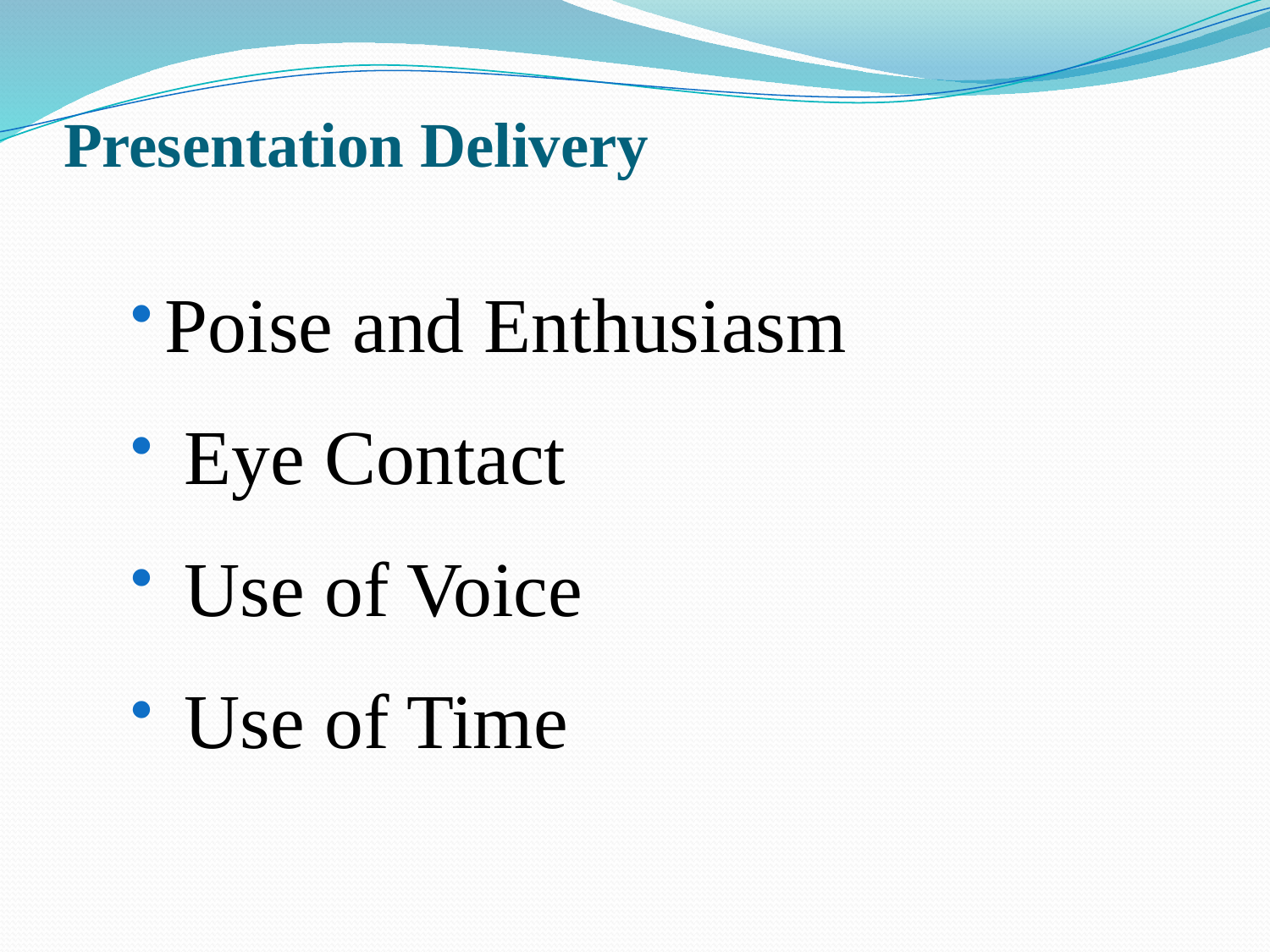

# Presentation Delivery
Poise and Enthusiasm
 Eye Contact
 Use of Voice
 Use of Time